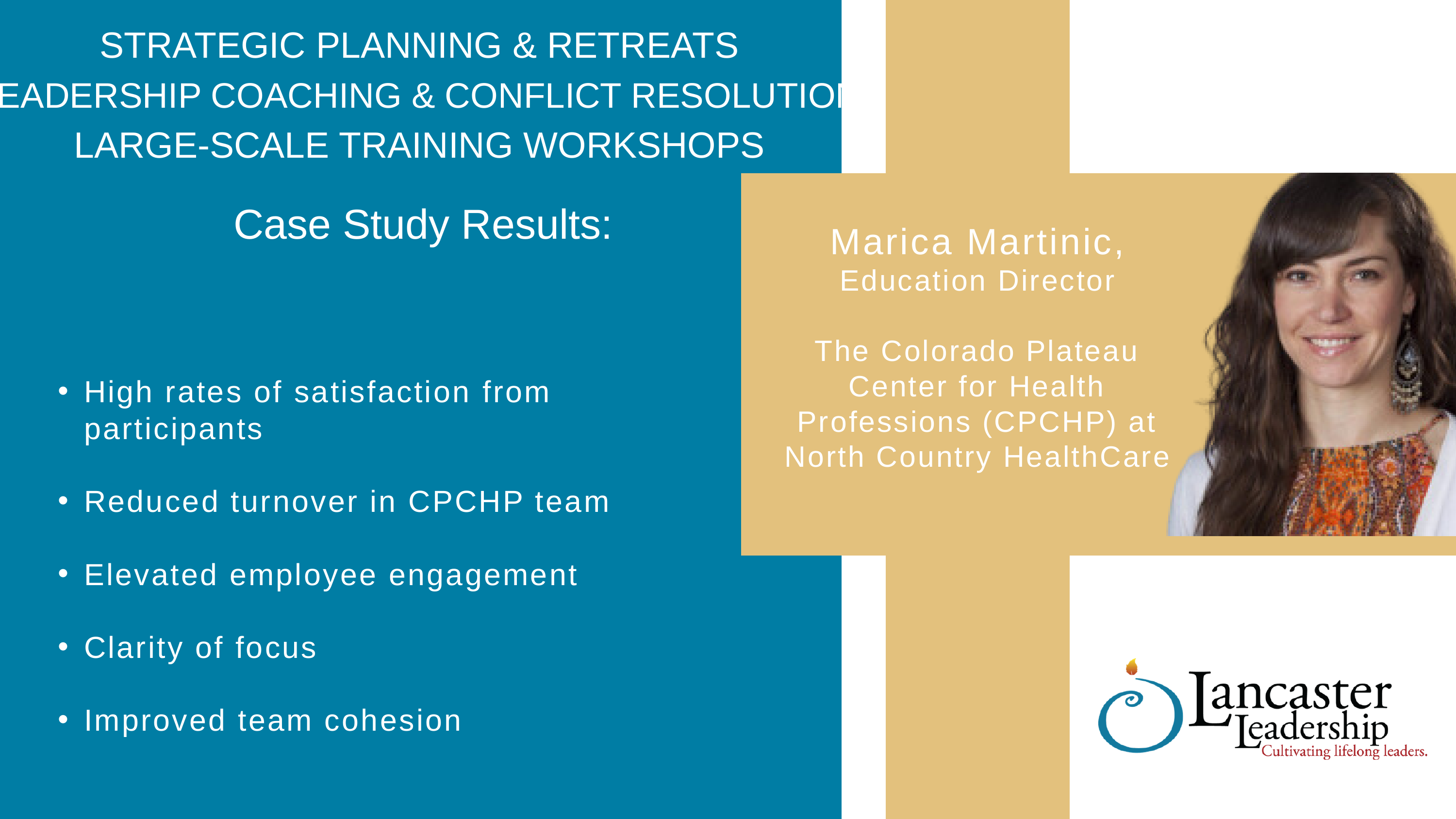

STRATEGIC PLANNING & RETREATS
LEADERSHIP COACHING & CONFLICT RESOLUTION
LARGE-SCALE TRAINING WORKSHOPS

 Case Study Results:
Marica Martinic,
Education Director

The Colorado Plateau Center for Health Professions (CPCHP) at North Country HealthCare
High rates of satisfaction from participants

Reduced turnover in CPCHP team

Elevated employee engagement

Clarity of focus

Improved team cohesion